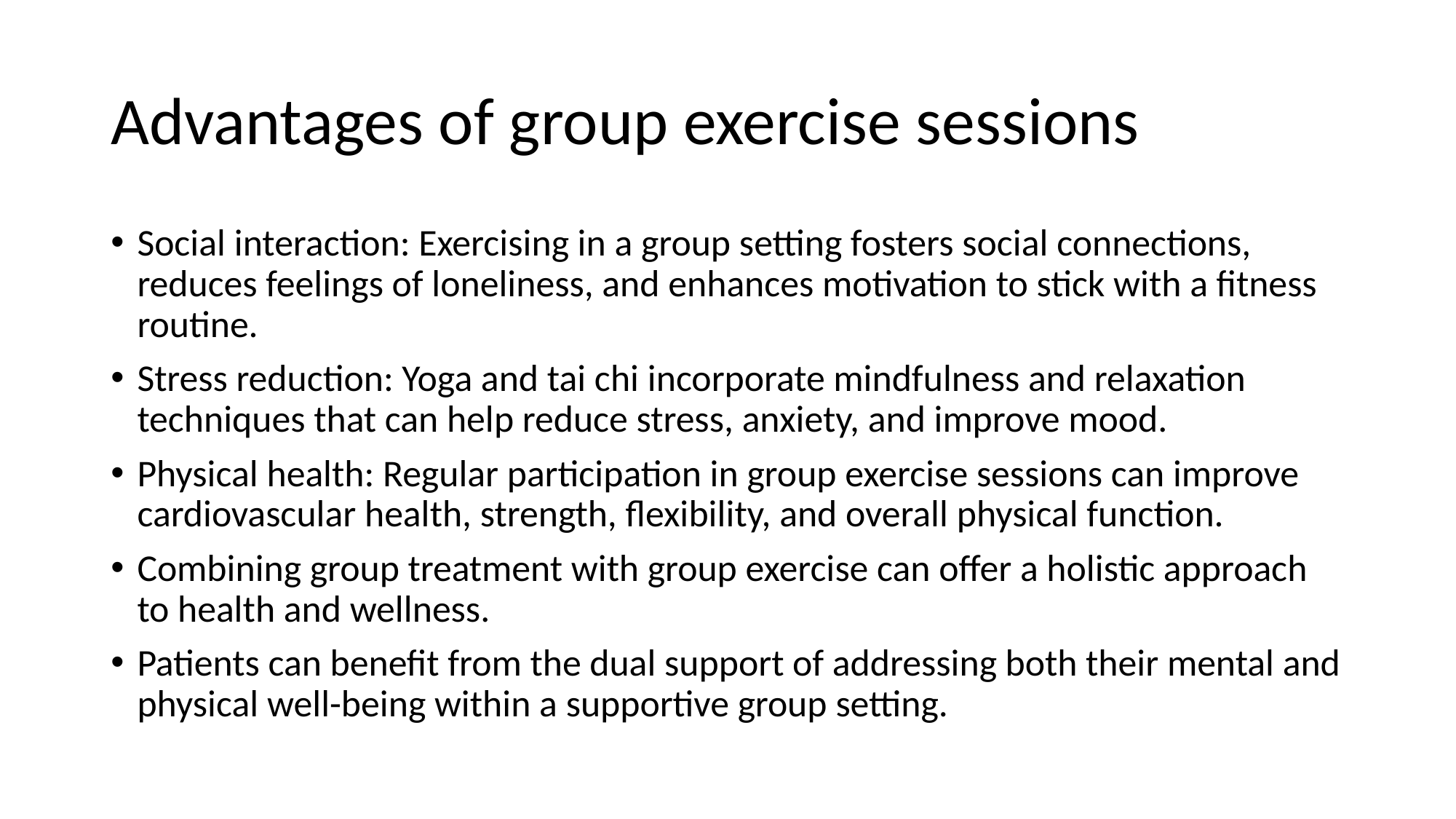

# Advantages of group exercise sessions
Social interaction: Exercising in a group setting fosters social connections, reduces feelings of loneliness, and enhances motivation to stick with a fitness routine.
Stress reduction: Yoga and tai chi incorporate mindfulness and relaxation techniques that can help reduce stress, anxiety, and improve mood.
Physical health: Regular participation in group exercise sessions can improve cardiovascular health, strength, flexibility, and overall physical function.
Combining group treatment with group exercise can offer a holistic approach to health and wellness.
Patients can benefit from the dual support of addressing both their mental and physical well-being within a supportive group setting.